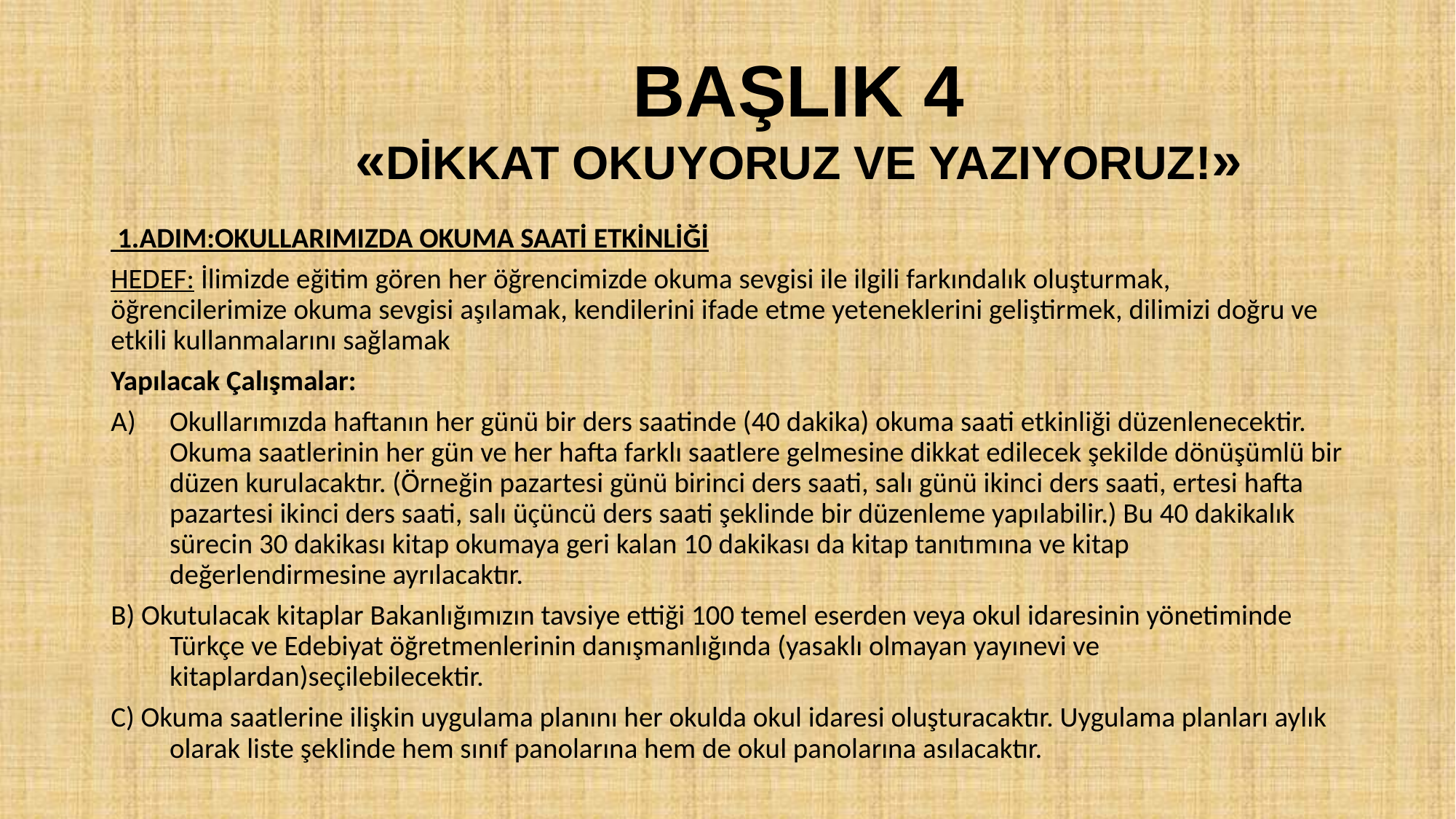

# BAŞLIK 4 «DİKKAT OKUYORUZ VE YAZIYORUZ!»
 1.ADIM:OKULLARIMIZDA OKUMA SAATİ ETKİNLİĞİ
HEDEF: İlimizde eğitim gören her öğrencimizde okuma sevgisi ile ilgili farkındalık oluşturmak, öğrencilerimize okuma sevgisi aşılamak, kendilerini ifade etme yeteneklerini geliştirmek, dilimizi doğru ve etkili kullanmalarını sağlamak
Yapılacak Çalışmalar:
Okullarımızda haftanın her günü bir ders saatinde (40 dakika) okuma saati etkinliği düzenlenecektir. Okuma saatlerinin her gün ve her hafta farklı saatlere gelmesine dikkat edilecek şekilde dönüşümlü bir düzen kurulacaktır. (Örneğin pazartesi günü birinci ders saati, salı günü ikinci ders saati, ertesi hafta pazartesi ikinci ders saati, salı üçüncü ders saati şeklinde bir düzenleme yapılabilir.) Bu 40 dakikalık sürecin 30 dakikası kitap okumaya geri kalan 10 dakikası da kitap tanıtımına ve kitap değerlendirmesine ayrılacaktır.
B) Okutulacak kitaplar Bakanlığımızın tavsiye ettiği 100 temel eserden veya okul idaresinin yönetiminde Türkçe ve Edebiyat öğretmenlerinin danışmanlığında (yasaklı olmayan yayınevi ve kitaplardan)seçilebilecektir.
C) Okuma saatlerine ilişkin uygulama planını her okulda okul idaresi oluşturacaktır. Uygulama planları aylık olarak liste şeklinde hem sınıf panolarına hem de okul panolarına asılacaktır.